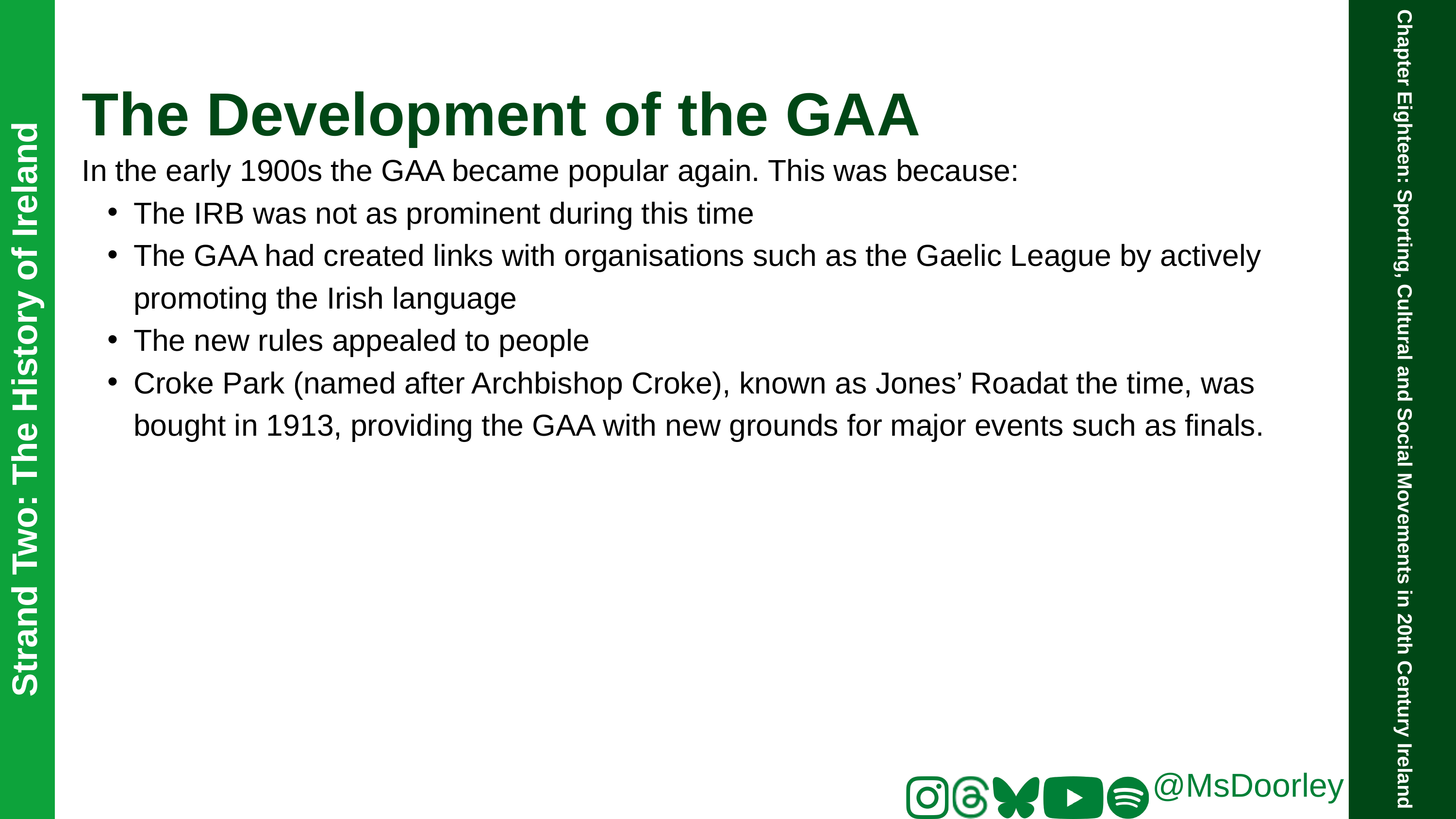

The Development of the GAA
In the early 1900s the GAA became popular again. This was because:
The IRB was not as prominent during this time
The GAA had created links with organisations such as the Gaelic League by actively promoting the Irish language
The new rules appealed to people
Croke Park (named after Archbishop Croke), known as Jones’ Roadat the time, was bought in 1913, providing the GAA with new grounds for major events such as finals.
Strand Two: The History of Ireland
Chapter Eighteen: Sporting, Cultural and Social Movements in 20th Century Ireland

@MsDoorley